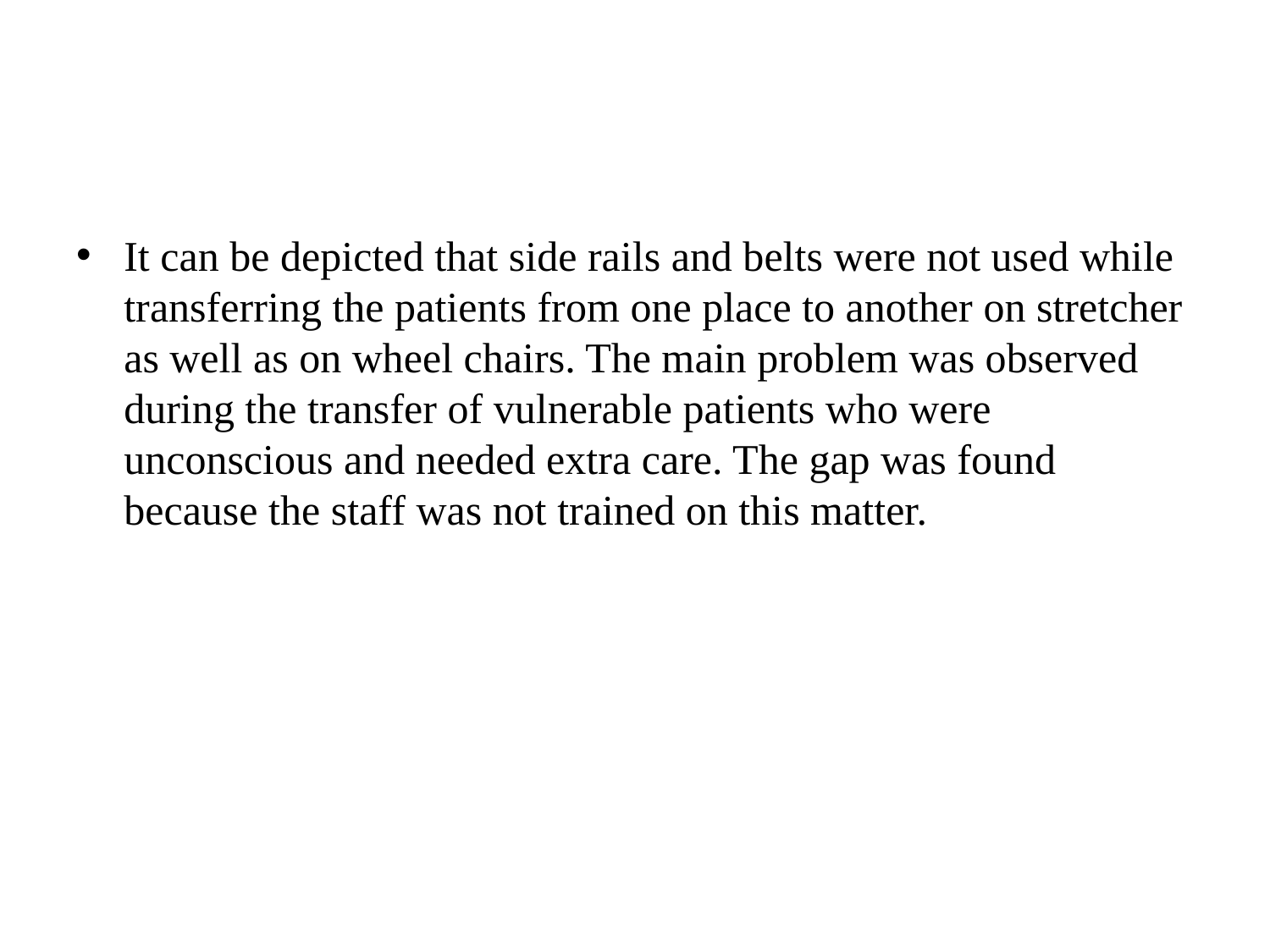

It can be depicted that side rails and belts were not used while transferring the patients from one place to another on stretcher as well as on wheel chairs. The main problem was observed during the transfer of vulnerable patients who were unconscious and needed extra care. The gap was found because the staff was not trained on this matter.